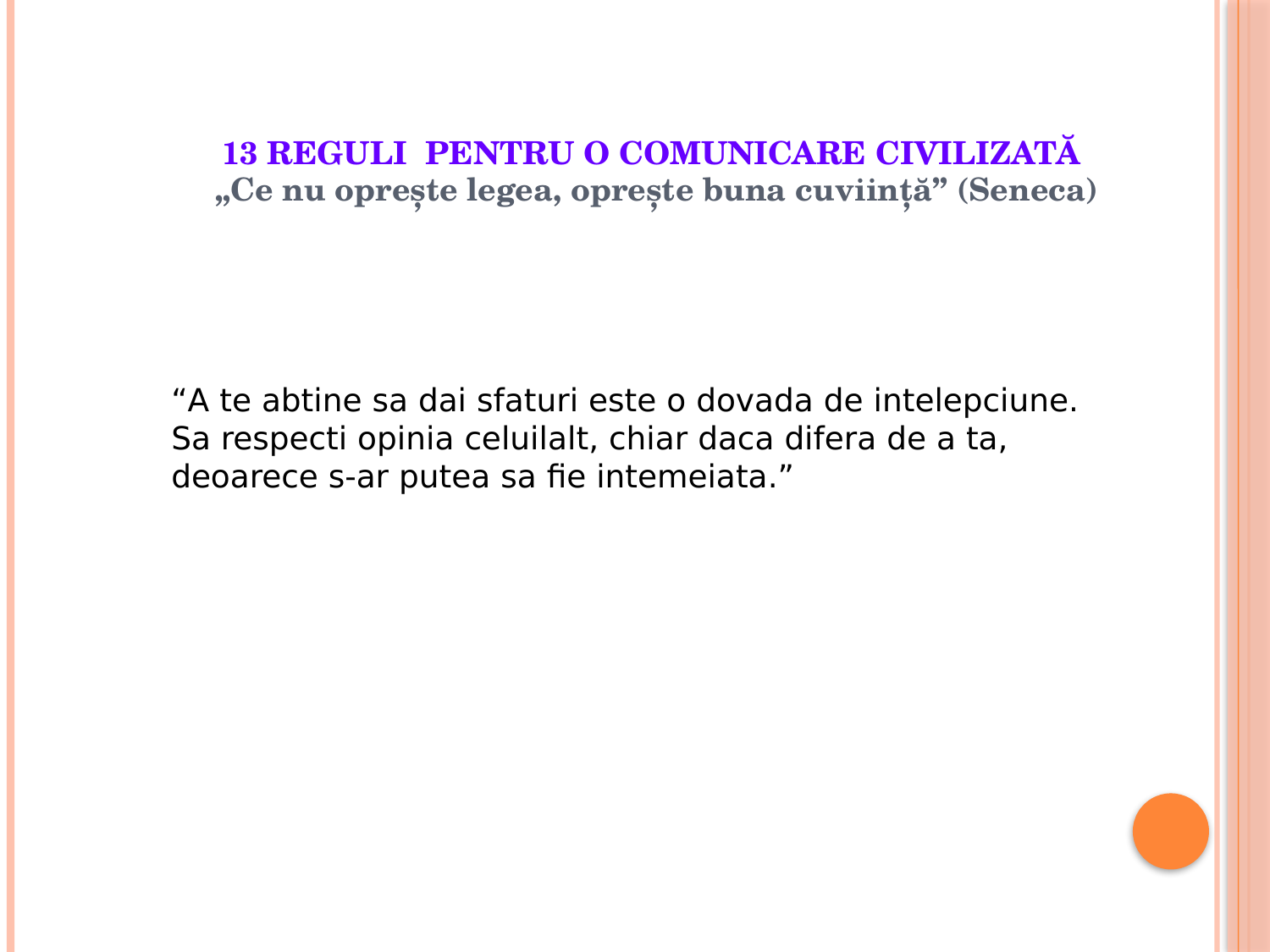

13 REGULI  PENTRU O COMUNICARE CIVILIZATĂ
„Ce nu opreşte legea, opreşte buna cuviinţă” (Seneca)
“A te abtine sa dai sfaturi este o dovada de intelepciune. Sa respecti opinia celuilalt, chiar daca difera de a ta, deoarece s-ar putea sa fie intemeiata.”